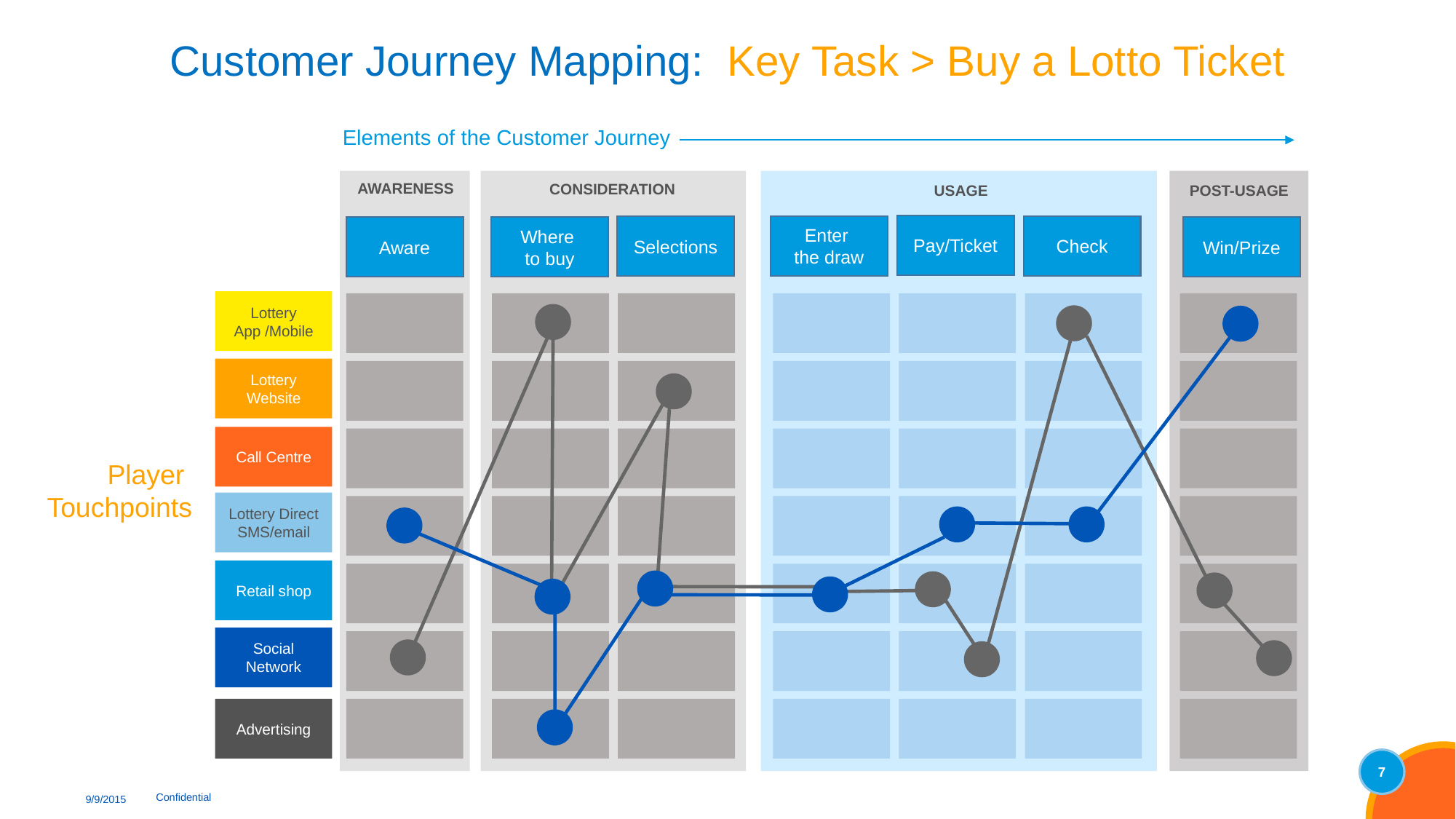

# Customer Journey Mapping:  Key Task > Buy a Lotto Ticket
Elements of the Customer Journey

AWARENESS
CONSIDERATION
POST-USAGE
USAGE

Pay/Ticket
Check
Enter
the draw
Selections
Aware
Where
to buy
Win/Prize
Lottery App /Mobile

Lottery Website

Call Centre
Player
Touchpoints
Lottery Direct SMS/email

Retail shop

Social Network

Advertising

7
Confidential
9/9/2015